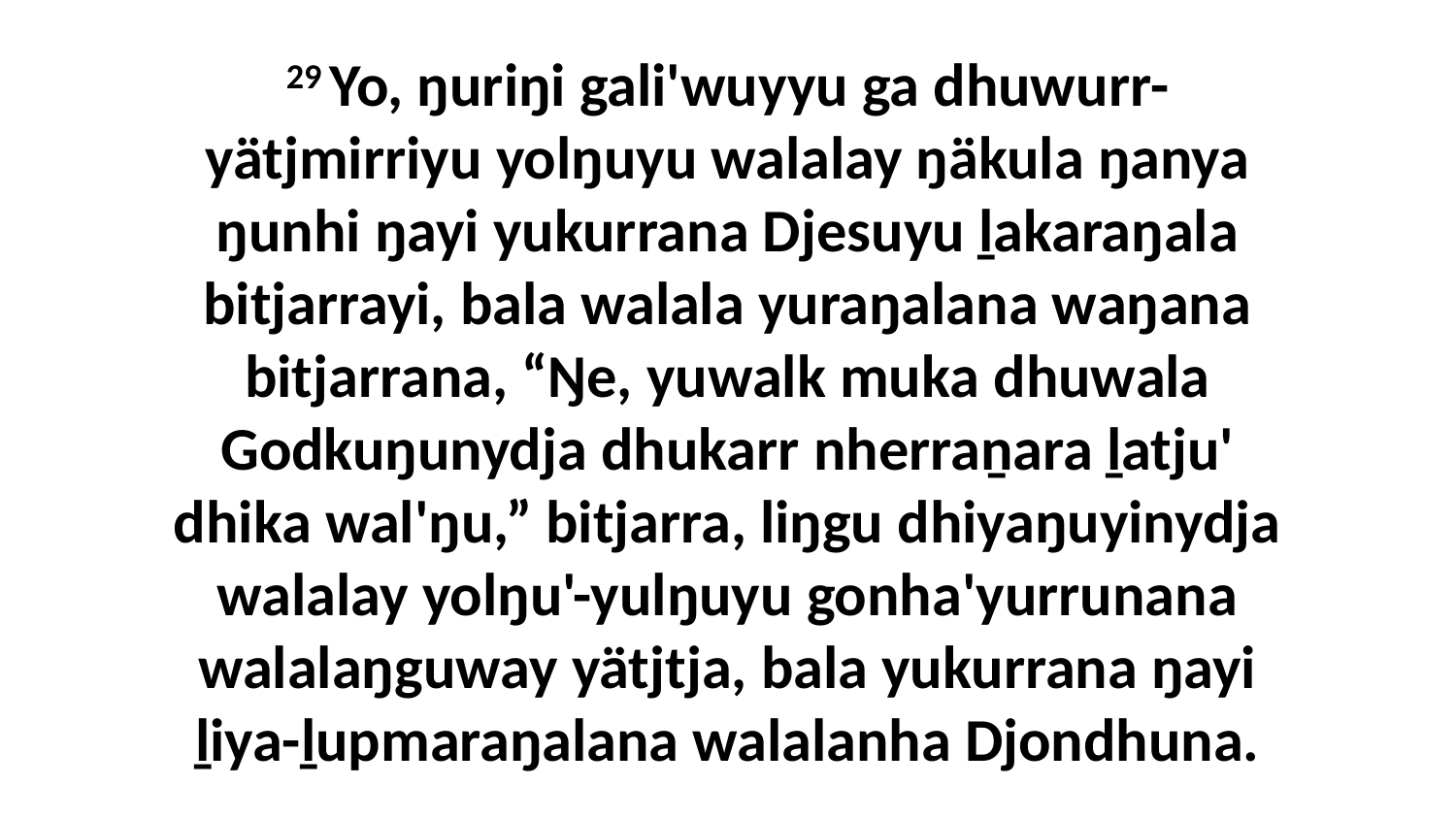

29 Yo, ŋuriŋi gali'wuyyu ga dhuwurr-yätjmirriyu yolŋuyu walalay ŋäkula ŋanya ŋunhi ŋayi yukurrana Djesuyu ḻakaraŋala bitjarrayi, bala walala yuraŋalana waŋana bitjarrana, “Ŋe, yuwalk muka dhuwala Godkuŋunydja dhukarr nherraṉara ḻatju' dhika wal'ŋu,” bitjarra, liŋgu dhiyaŋuyinydja walalay yolŋu'-yulŋuyu gonha'yurrunana walalaŋguway yätjtja, bala yukurrana ŋayi ḻiya-ḻupmaraŋalana walalanha Djondhuna.